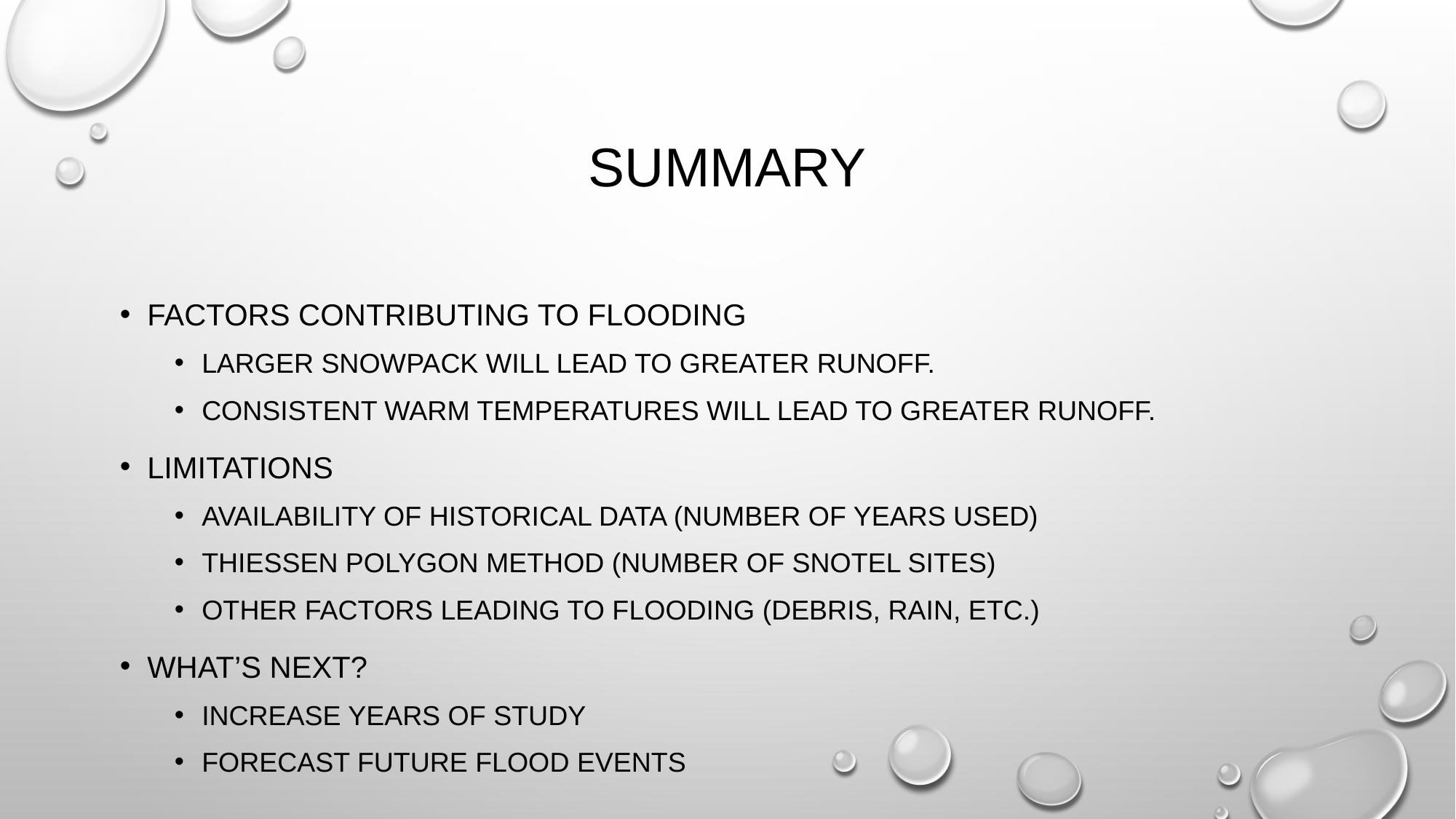

# summary
Factors contributing to flooding
Larger snowpack will lead to greater runoff.
Consistent Warm temperatures will lead to greater runoff.
Limitations
Availability of historical data (number of years used)
Thiessen polygon method (number of Snotel sites)
Other factors leading to flooding (debris, rain, etc.)
What’s next?
increase years of study
Forecast future flood events